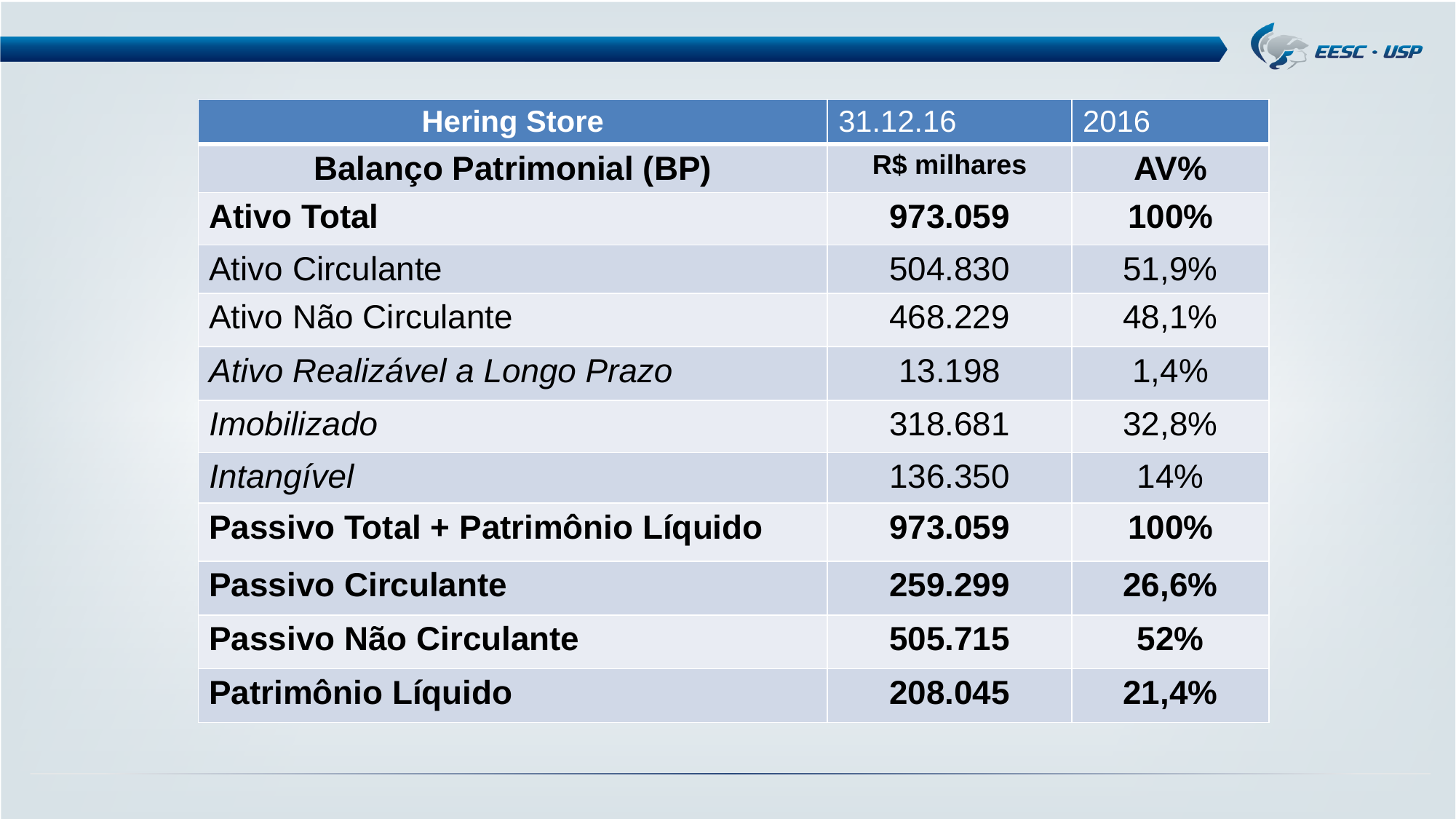

| Hering Store | 31.12.16 | 2016 |
| --- | --- | --- |
| Balanço Patrimonial (BP) | R$ milhares | AV% |
| Ativo Total | 973.059 | 100% |
| Ativo Circulante | 504.830 | 51,9% |
| Ativo Não Circulante | 468.229 | 48,1% |
| Ativo Realizável a Longo Prazo | 13.198 | 1,4% |
| Imobilizado | 318.681 | 32,8% |
| Intangível | 136.350 | 14% |
| Passivo Total + Patrimônio Líquido | 973.059 | 100% |
| Passivo Circulante | 259.299 | 26,6% |
| Passivo Não Circulante | 505.715 | 52% |
| Patrimônio Líquido | 208.045 | 21,4% |